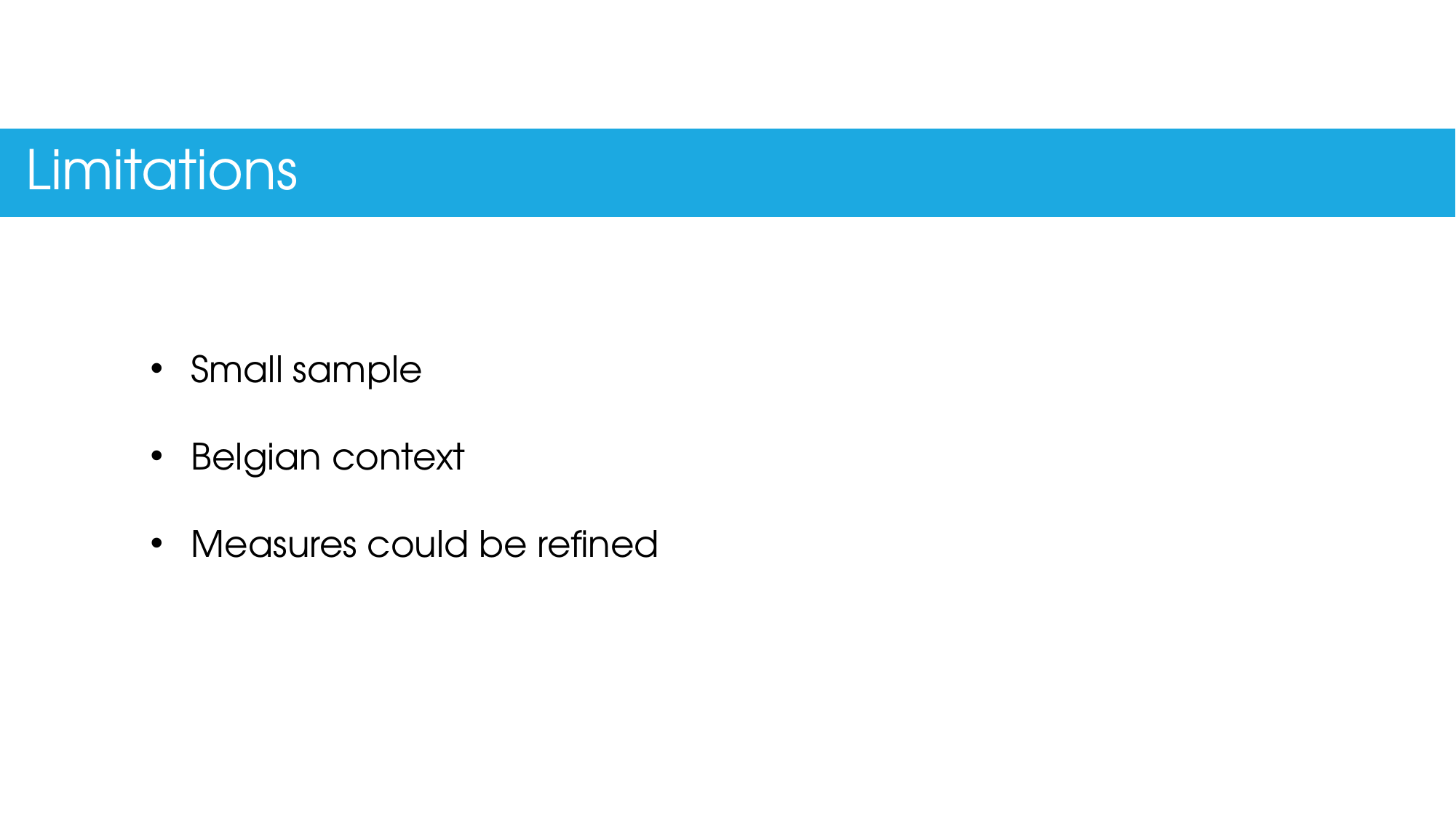

Limitations
Small sample

Belgian context

Measures could be refined